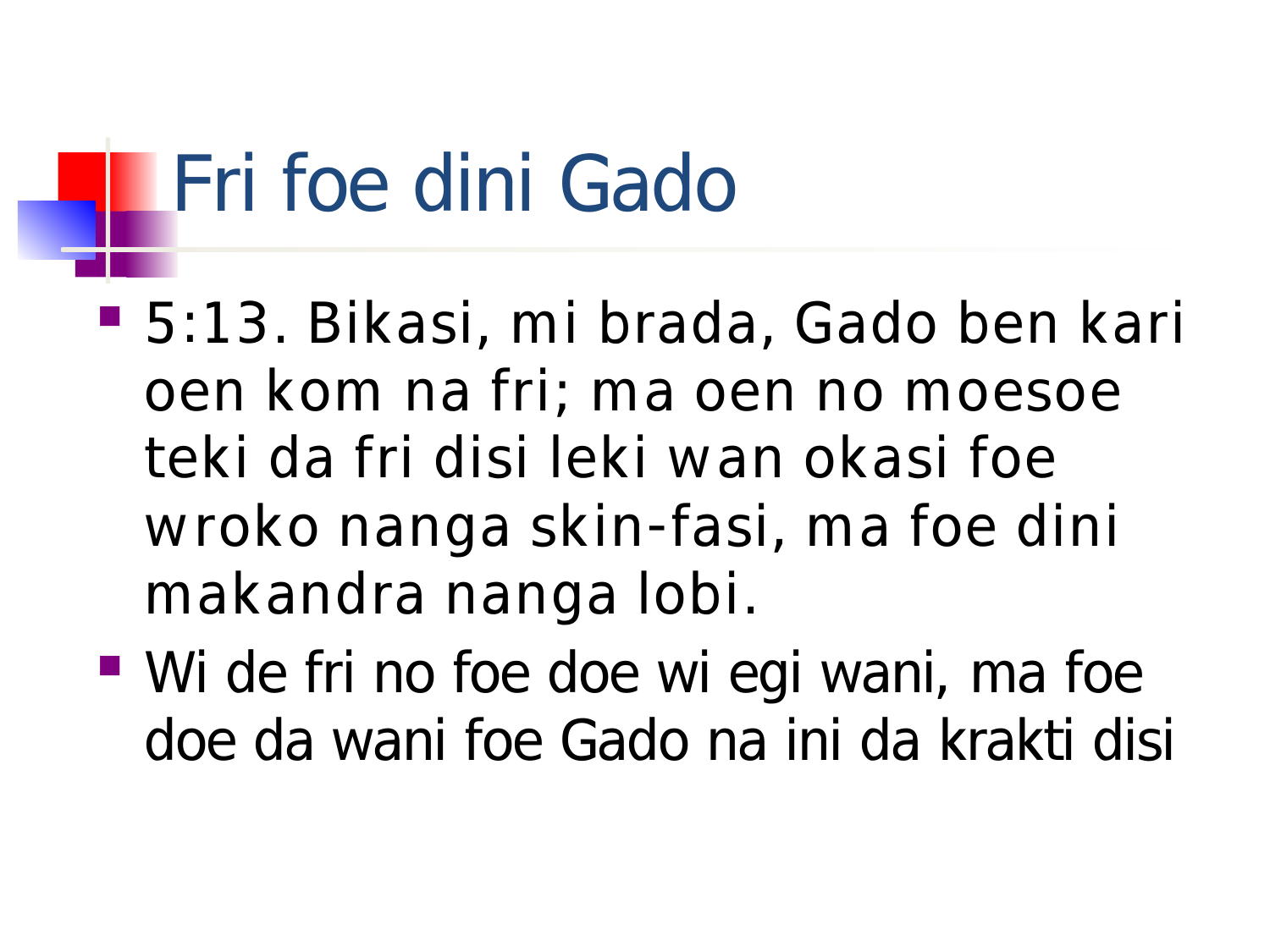

# Fri foe dini Gado
5:13. Bikasi, mi brada, Gado ben kari oen kom na fri; ma oen no moesoe teki da fri disi leki wan okasi foe wroko nanga skin-fasi, ma foe dini makandra nanga lobi.
Wi de fri no foe doe wi egi wani, ma foe doe da wani foe Gado na ini da krakti disi